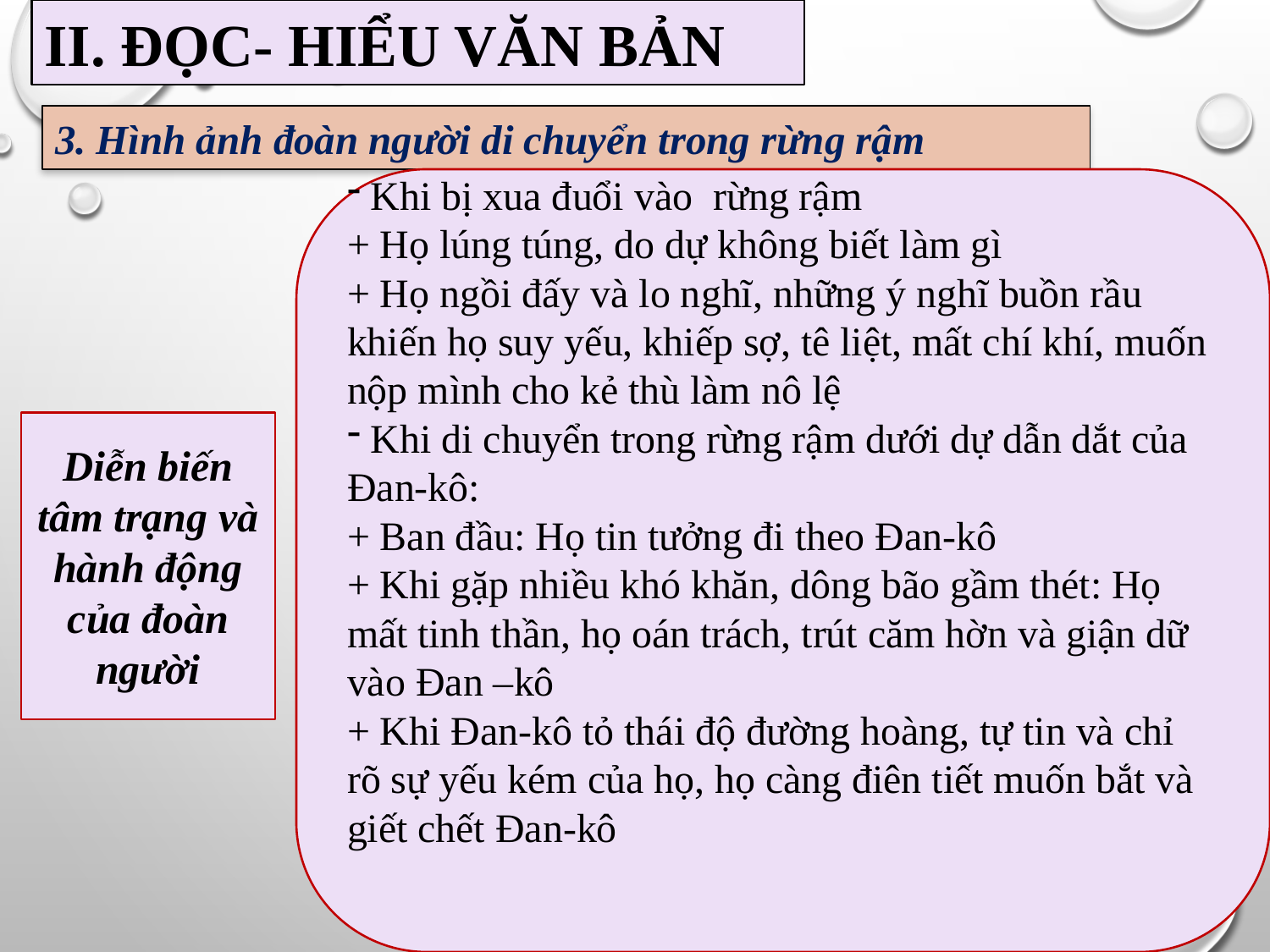

# II. ĐỌC- HIỂU VĂN BẢN
3. Hình ảnh đoàn người di chuyển trong rừng rậm
 Khi bị xua đuổi vào  rừng rậm
+ Họ lúng túng, do dự không biết làm gì
+ Họ ngồi đấy và lo nghĩ, những ý nghĩ buồn rầu khiến họ suy yếu, khiếp sợ, tê liệt, mất chí khí, muốn nộp mình cho kẻ thù làm nô lệ
 Khi di chuyển trong rừng rậm dưới dự dẫn dắt của Đan-kô:
+ Ban đầu: Họ tin tưởng đi theo Đan-kô
+ Khi gặp nhiều khó khăn, dông bão gầm thét: Họ mất tinh thần, họ oán trách, trút căm hờn và giận dữ vào Đan –kô
+ Khi Đan-kô tỏ thái độ đường hoàng, tự tin và chỉ rõ sự yếu kém của họ, họ càng điên tiết muốn bắt và giết chết Đan-kô

Diễn biến tâm trạng và hành động của đoàn người